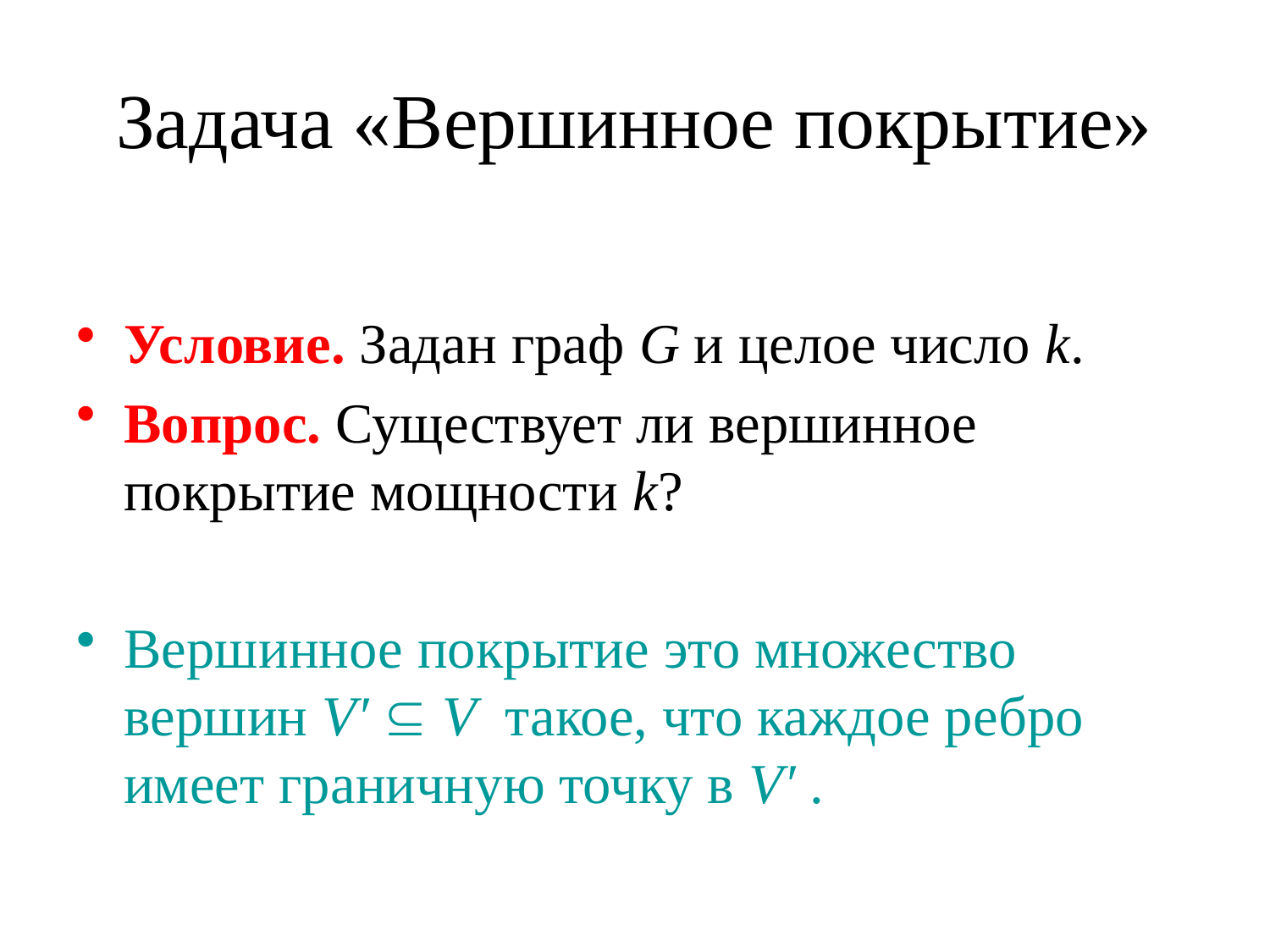

# Задача «Вершинное покрытие»

Условие. Задан граф G и целое число k.
Вопрос. Существует ли вершинное покрытие мощности k?

Вершинное покрытие это множество     вершин V′ ⊆ V  такое, что каждое ребро   имеет граничную точку в V′ .